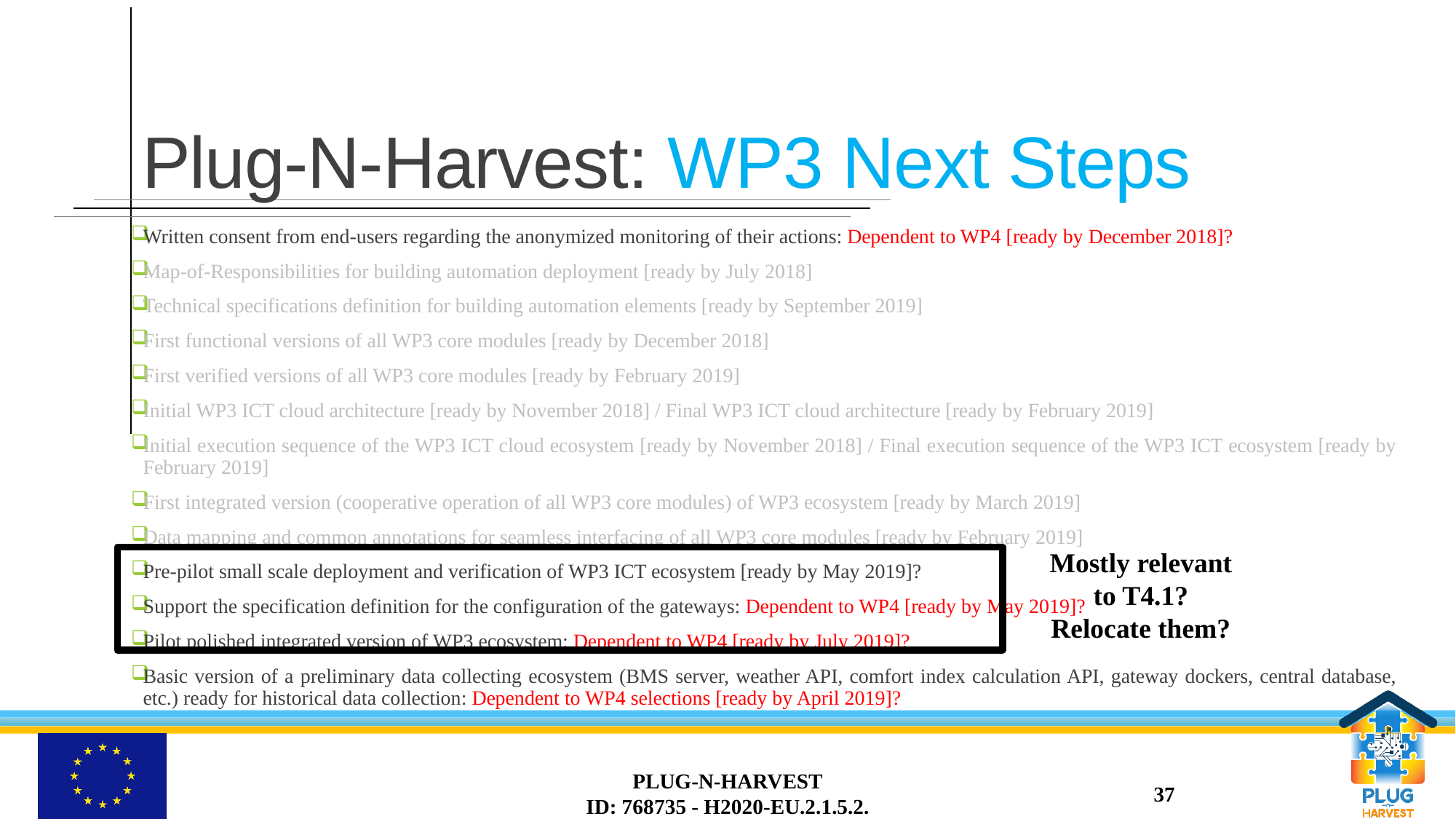

# Plug-N-Harvest: WP3 Next Steps
Written consent from end-users regarding the anonymized monitoring of their actions: Dependent to WP4 [ready by December 2018]?
Map-of-Responsibilities for building automation deployment [ready by July 2018]
Technical specifications definition for building automation elements [ready by September 2019]
First functional versions of all WP3 core modules [ready by December 2018]
First verified versions of all WP3 core modules [ready by February 2019]
Initial WP3 ICT cloud architecture [ready by November 2018] / Final WP3 ICT cloud architecture [ready by February 2019]
Initial execution sequence of the WP3 ICT cloud ecosystem [ready by November 2018] / Final execution sequence of the WP3 ICT ecosystem [ready by February 2019]
First integrated version (cooperative operation of all WP3 core modules) of WP3 ecosystem [ready by March 2019]
Data mapping and common annotations for seamless interfacing of all WP3 core modules [ready by February 2019]
Pre-pilot small scale deployment and verification of WP3 ICT ecosystem [ready by May 2019]?
Support the specification definition for the configuration of the gateways: Dependent to WP4 [ready by May 2019]?
Pilot polished integrated version of WP3 ecosystem: Dependent to WP4 [ready by July 2019]?
Basic version of a preliminary data collecting ecosystem (BMS server, weather API, comfort index calculation API, gateway dockers, central database, etc.) ready for historical data collection: Dependent to WP4 selections [ready by April 2019]?
Mostly relevant to T4.1? Relocate them?

PLUG-N-HARVEST
ID: 768735 - H2020-EU.2.1.5.2.
37